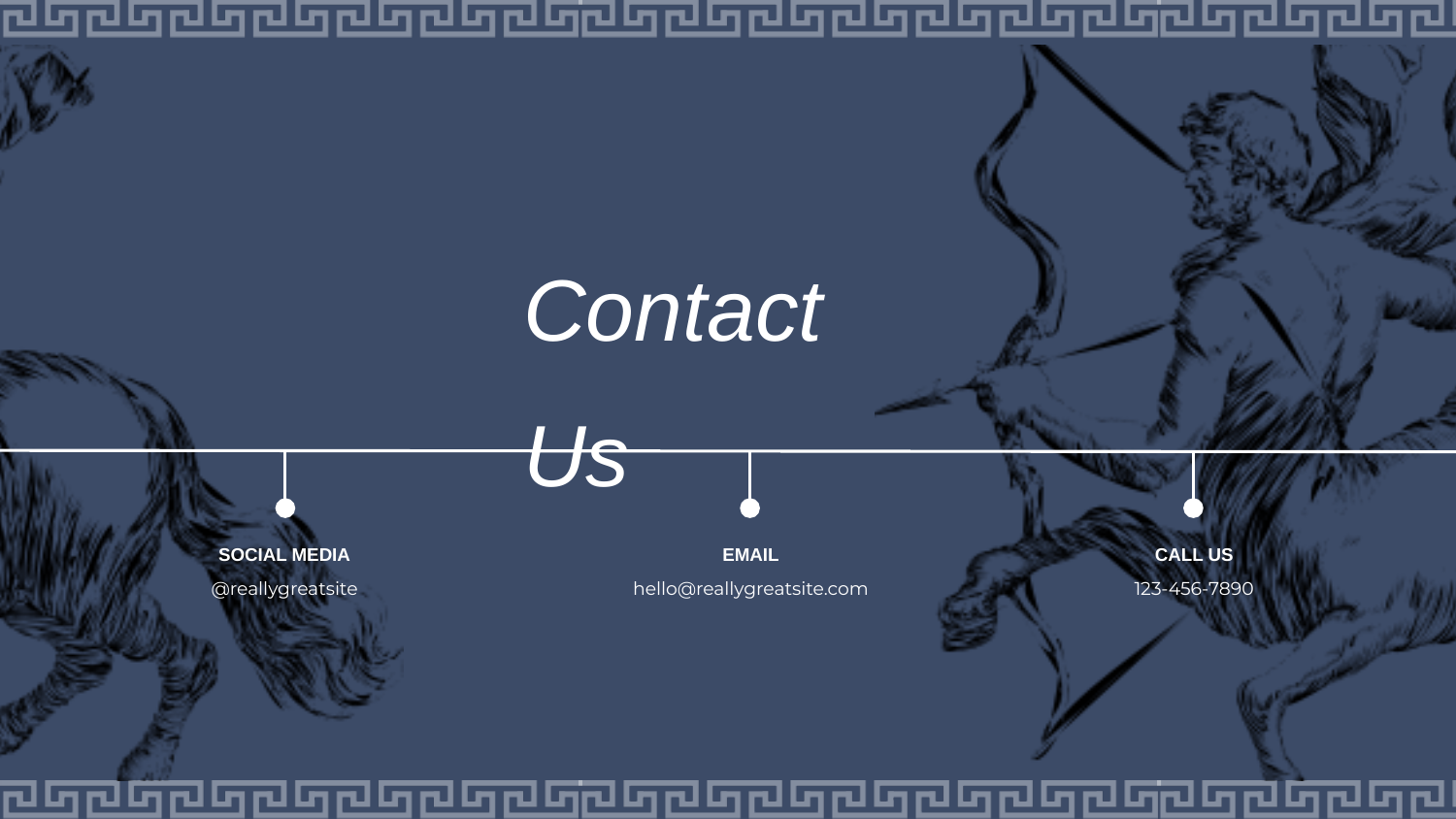

Contact Us
SOCIAL MEDIA
EMAIL
CALL US
@reallygreatsite
hello@reallygreatsite.com
123-456-7890